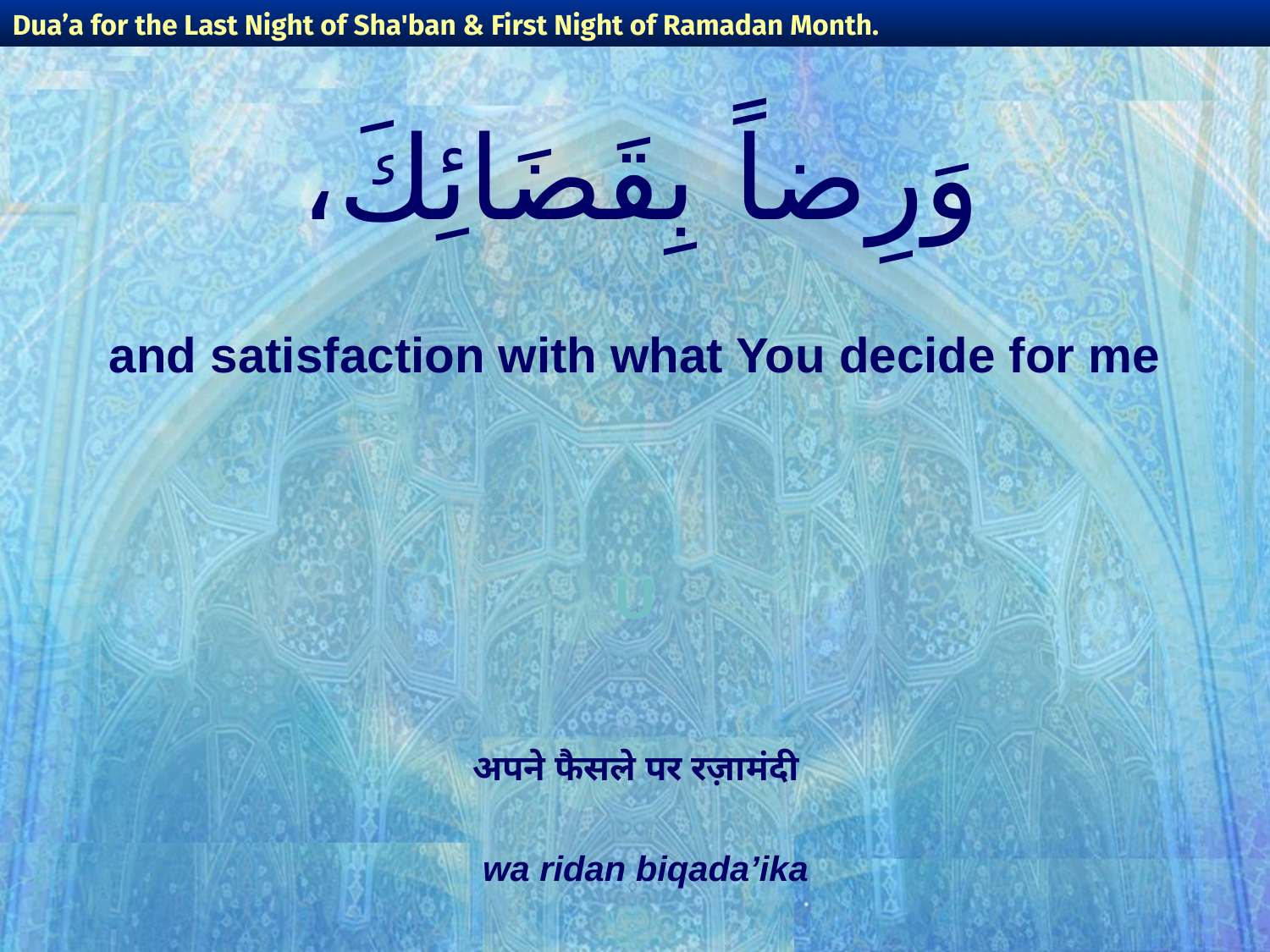

Dua’a for the Last Night of Sha'ban & First Night of Ramadan Month.
# وَرِضاً بِقَضَائِكَ،
and satisfaction with what You decide for me
U
अपने फैसले पर रज़ामंदी
wa ridan biqada’ika